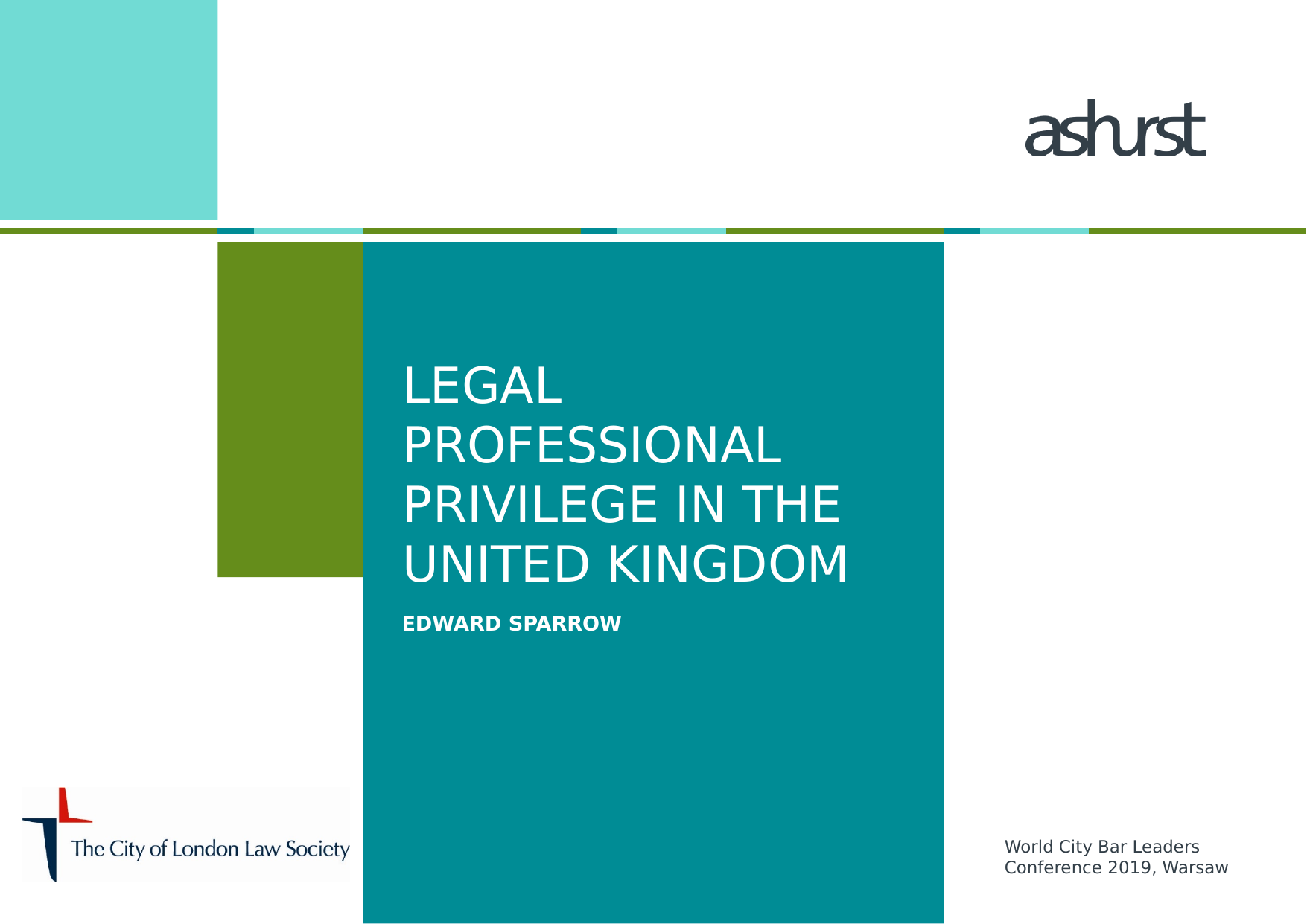

# LEGAL PROFESSIONAL PRIVILEGE IN THE UNITED KINGDOM
Edward sparrow
World City Bar Leaders Conference 2019, Warsaw